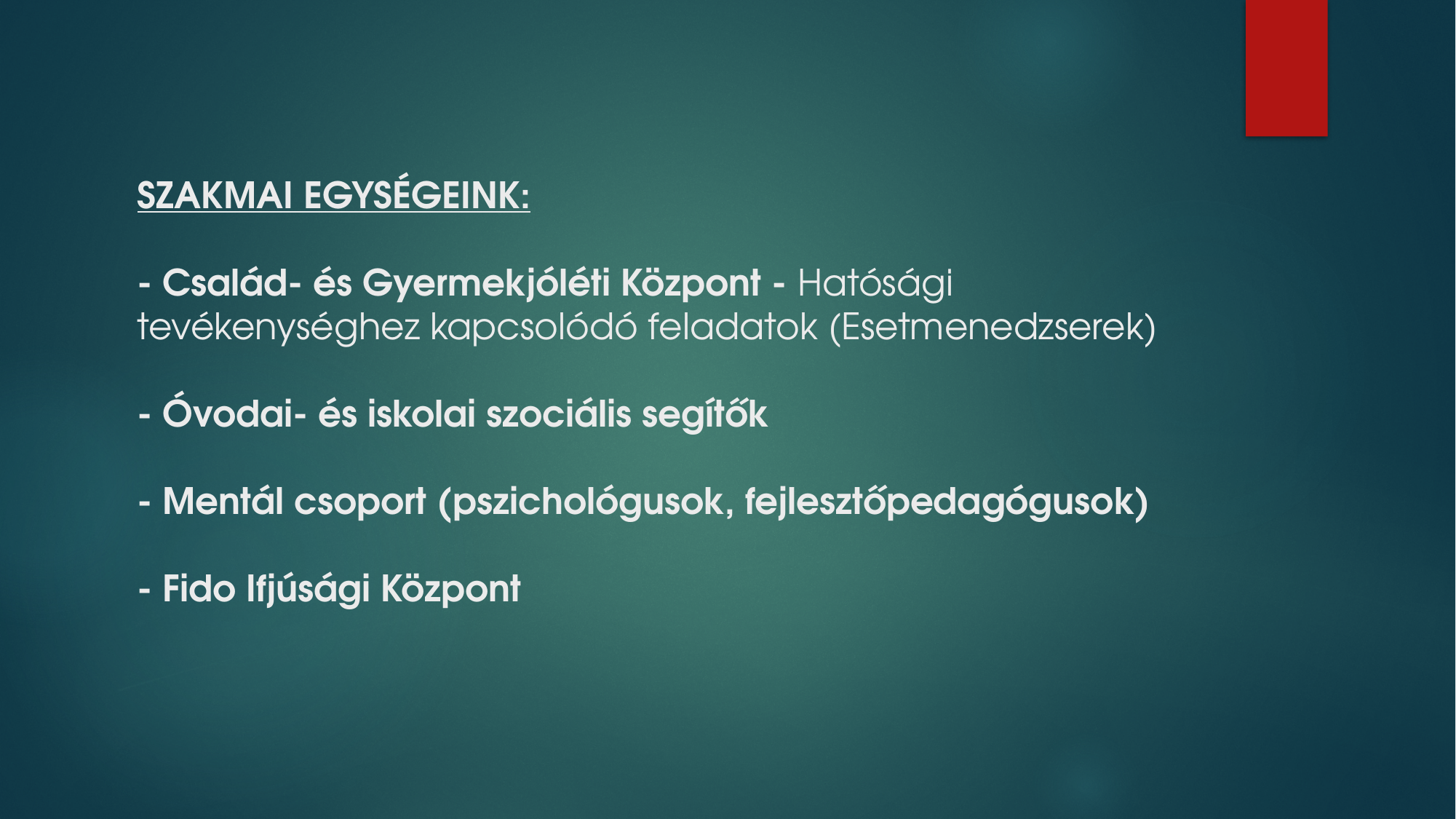

SZAKMAI EGYSÉGEINK:
- Család- és Gyermekjóléti Központ - Hatósági tevékenységhez kapcsolódó feladatok (Esetmenedzserek)
- Óvodai- és iskolai szociális segítők
- Mentál csoport (pszichológusok, fejlesztőpedagógusok)
- Fido Ifjúsági Központ